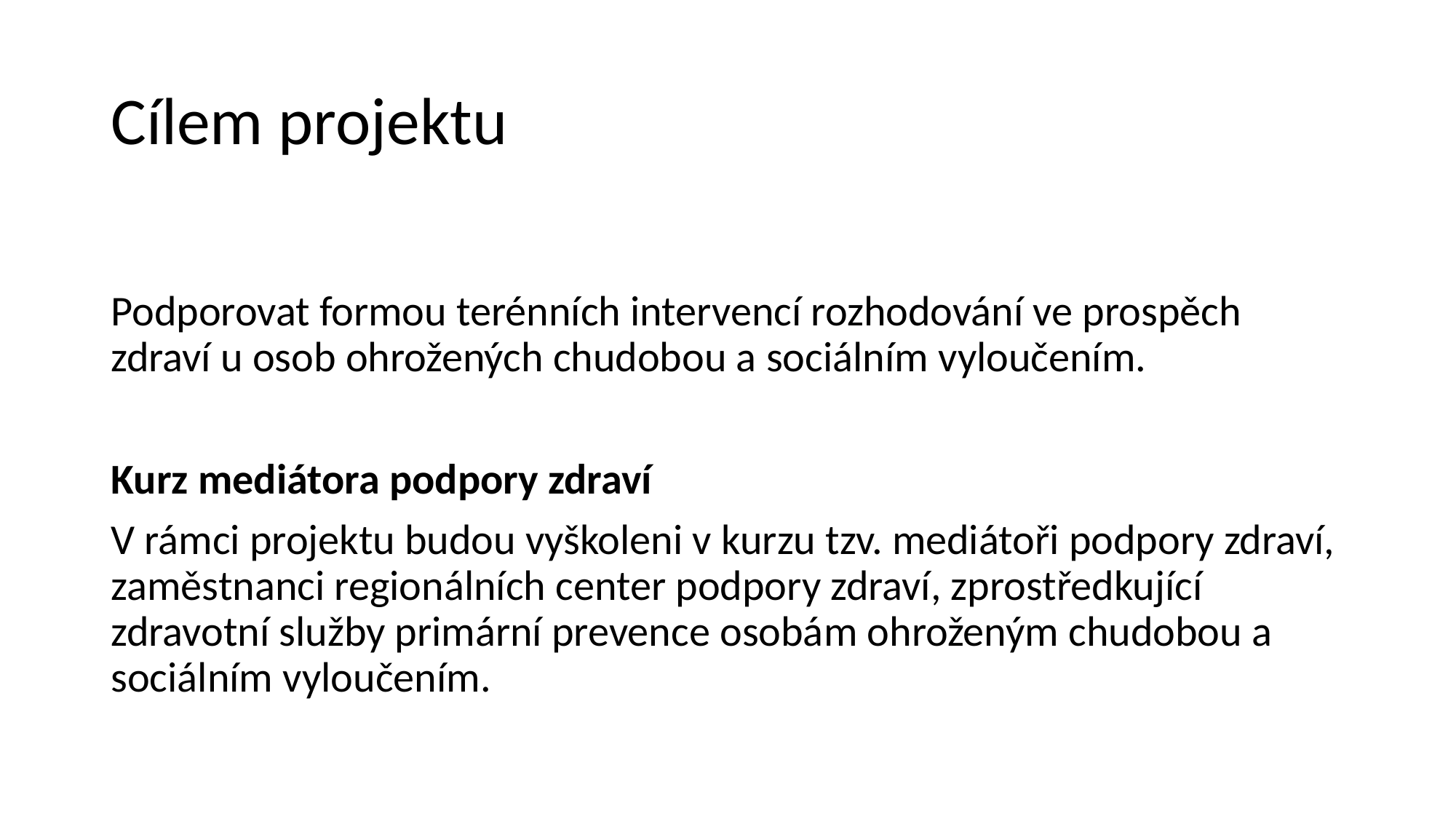

# Cílem projektu

Podporovat formou terénních intervencí rozhodování ve prospěch zdraví u osob ohrožených chudobou a sociálním vyloučením.

Kurz mediátora podpory zdraví
V rámci projektu budou vyškoleni v kurzu tzv. mediátoři podpory zdraví, zaměstnanci regionálních center podpory zdraví, zprostředkující zdravotní služby primární prevence osobám ohroženým chudobou a sociálním vyloučením.